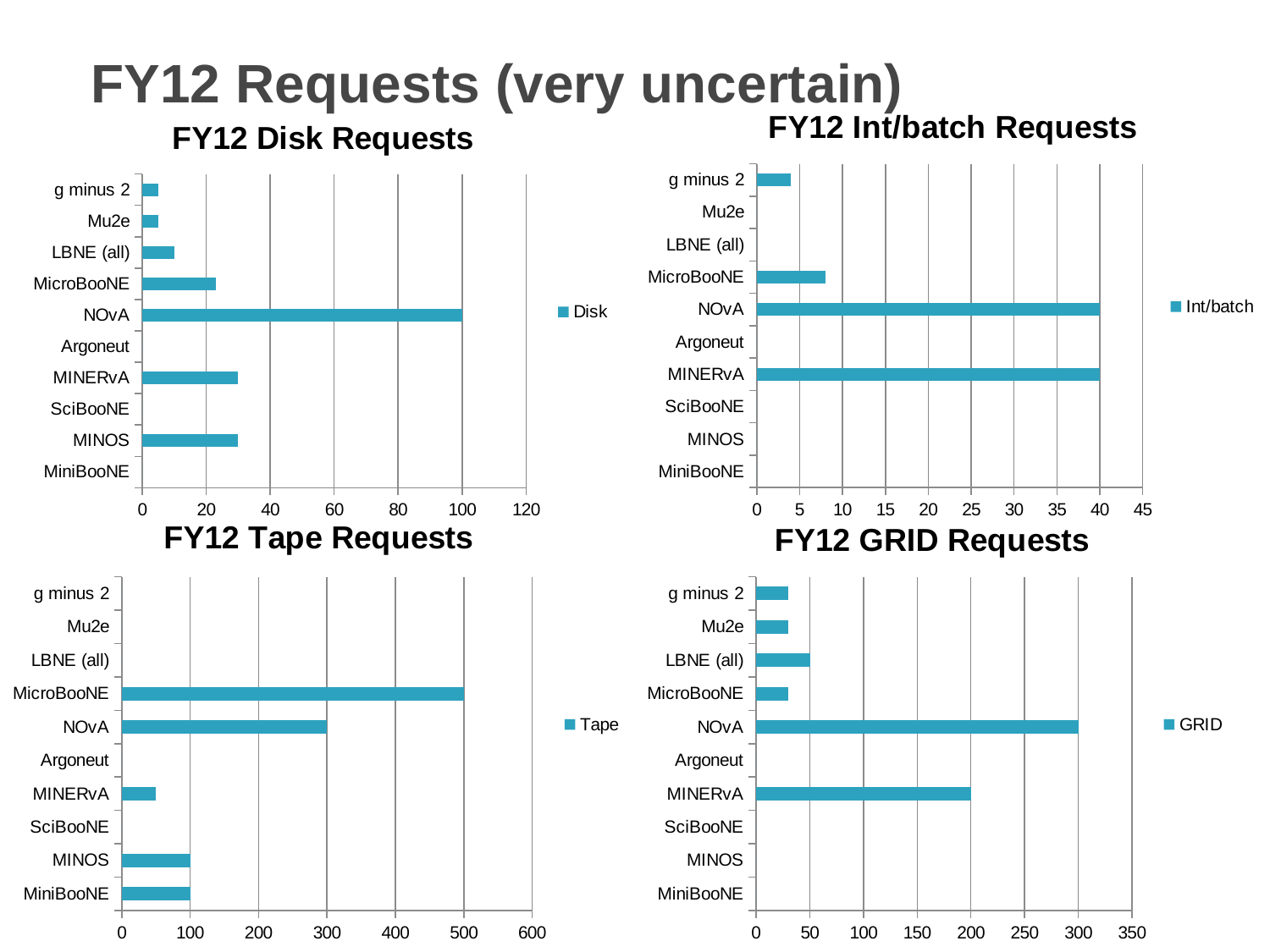

# FY12 Requests (very uncertain)

### Chart: FY12 Int/batch Requests

| Category | Int/batch |
|---|---|
| MiniBooNE | 0.0 |
| MINOS | 0.0 |
| SciBooNE | 0.0 |
| MINERvA | 40.0 |
| Argoneut | 0.0 |
| NOvA | 40.0 |
| MicroBooNE | 8.0 |
| LBNE (all) | 0.0 |
| Mu2e | 0.0 |
| g minus 2 | 4.0 |

### Chart: FY12 Disk Requests

| Category | Disk |
|---|---|
| MiniBooNE | 0.0 |
| MINOS | 30.0 |
| SciBooNE | 0.0 |
| MINERvA | 30.0 |
| Argoneut | 0.0 |
| NOvA | 100.0 |
| MicroBooNE | 23.0 |
| LBNE (all) | 10.0 |
| Mu2e | 5.0 |
| g minus 2 | 5.0 |

### Chart: FY12 Tape Requests

| Category | Tape |
|---|---|
| MiniBooNE | 100.0 |
| MINOS | 100.0 |
| SciBooNE | 0.0 |
| MINERvA | 50.0 |
| Argoneut | 0.0 |
| NOvA | 300.0 |
| MicroBooNE | 500.0 |
| LBNE (all) | 0.0 |
| Mu2e | 0.0 |
| g minus 2 | 0.0 |

### Chart: FY12 GRID Requests

| Category | GRID |
|---|---|
| MiniBooNE | 0.0 |
| MINOS | 0.0 |
| SciBooNE | 0.0 |
| MINERvA | 200.0 |
| Argoneut | 0.0 |
| NOvA | 300.0 |
| MicroBooNE | 30.0 |
| LBNE (all) | 50.0 |
| Mu2e | 30.0 |
| g minus 2 | 30.0 |
21